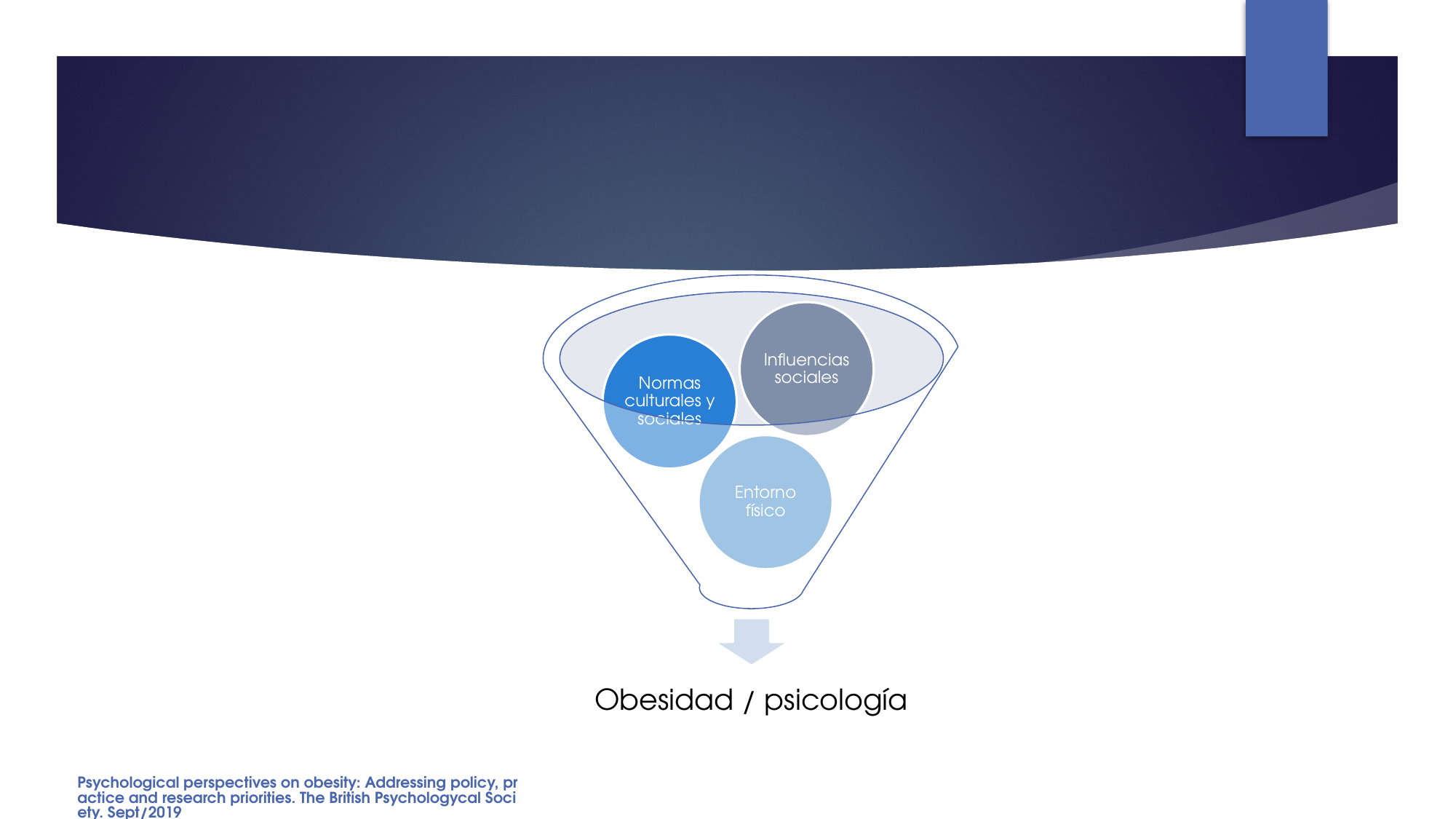

#
Obesidad / psicología
Entorno físico
Normas culturales y sociales
Influencias sociales
Psychological perspectives on obesity: Addressing policy, practice and research priorities. The British Psychologycal Society. Sept/2019